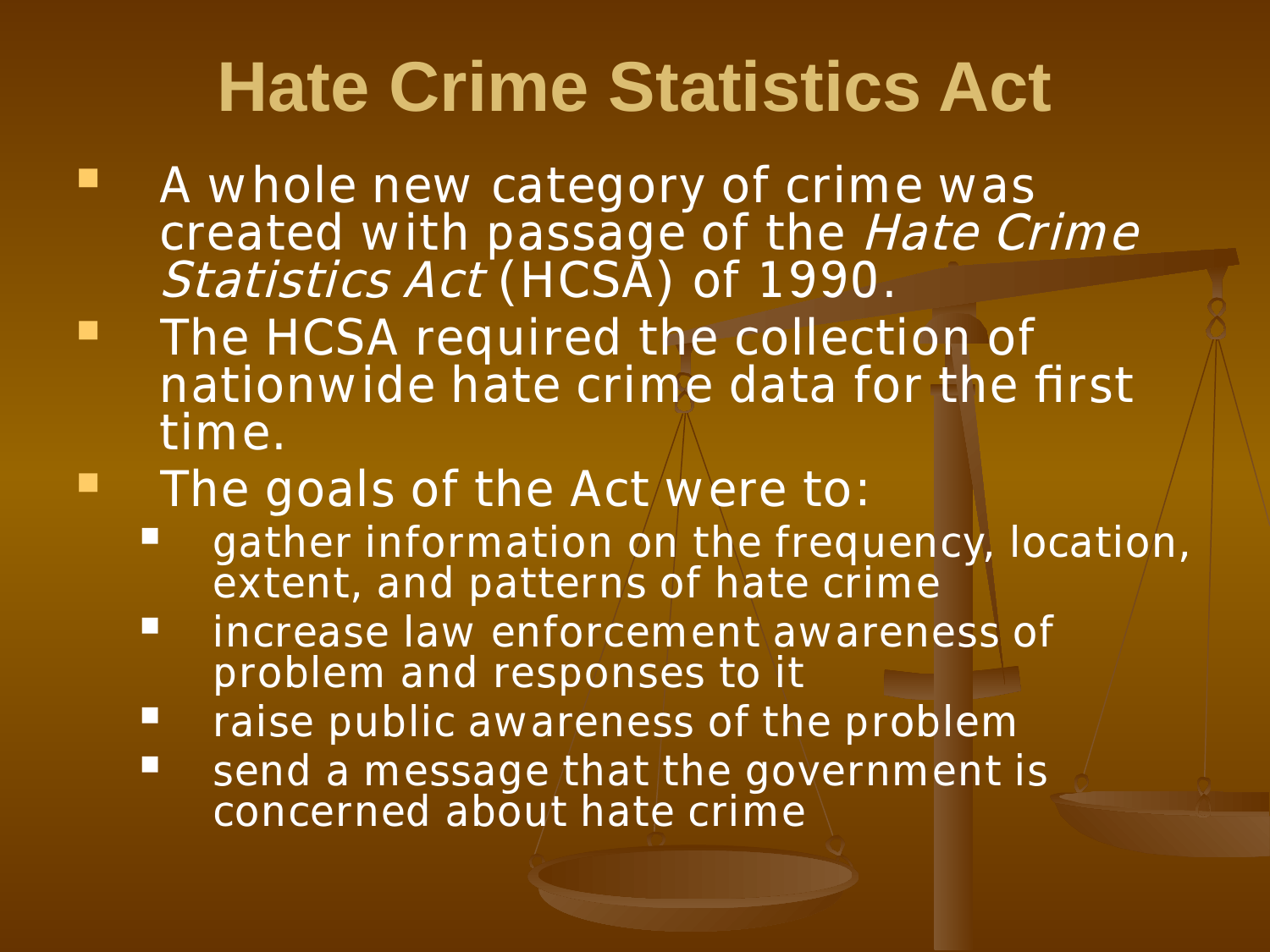

# Hate Crime Statistics Act
A whole new category of crime was created with passage of the Hate Crime Statistics Act (HCSA) of 1990.
The HCSA required the collection of nationwide hate crime data for the first time.
The goals of the Act were to:
gather information on the frequency, location, extent, and patterns of hate crime
increase law enforcement awareness of problem and responses to it
raise public awareness of the problem
send a message that the government is concerned about hate crime